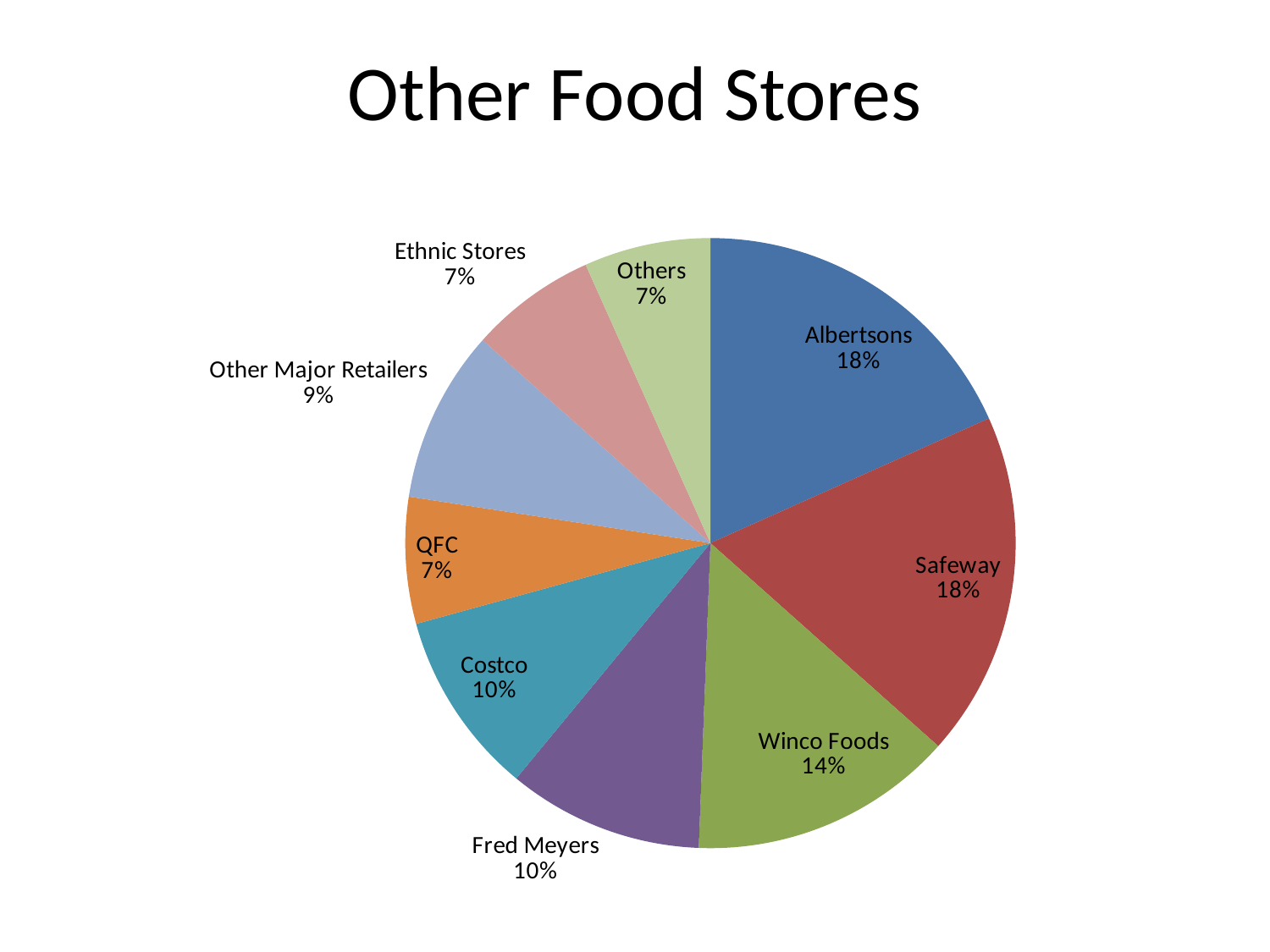

# Other Food Stores

### Chart

| Category |  |
|---|---|
| Albertsons | 30.0 |
| Safeway | 30.0 |
| Winco Foods | 23.0 |
| Fred Meyers | 17.0 |
| Costco | 16.0 |
| QFC | 11.0 |
| Other Major Retailers | 15.0 |
| Ethnic Stores | 11.0 |
| Others | 11.0 |

### Chart

| Category |
|---|